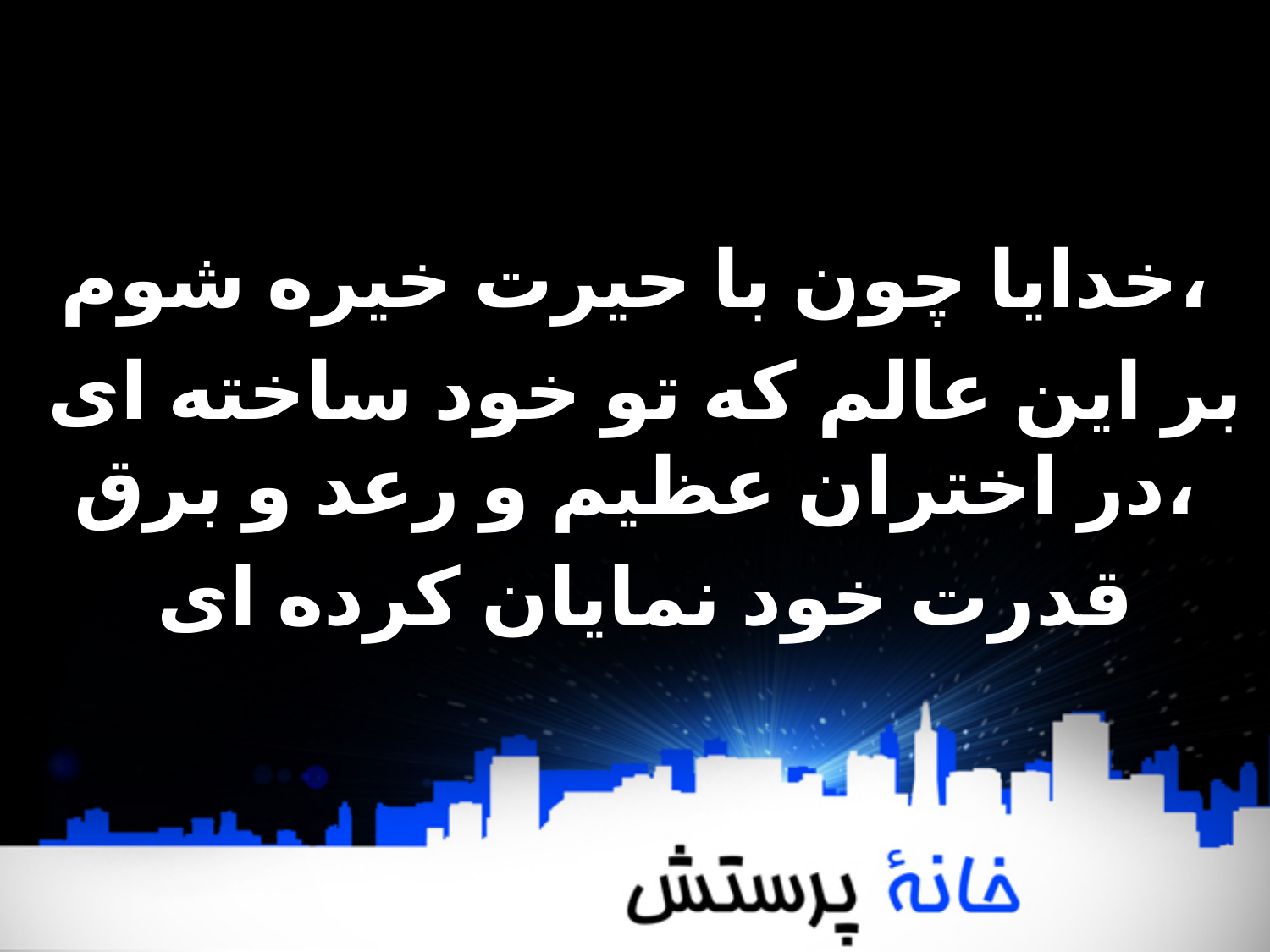

خدايا چون با حيرت خيره شوم،
 بر اين عالم که تو خود ساخته ای
در اختران عظيم و رعد و برق،
 قدرت خود نمايان کرده ای